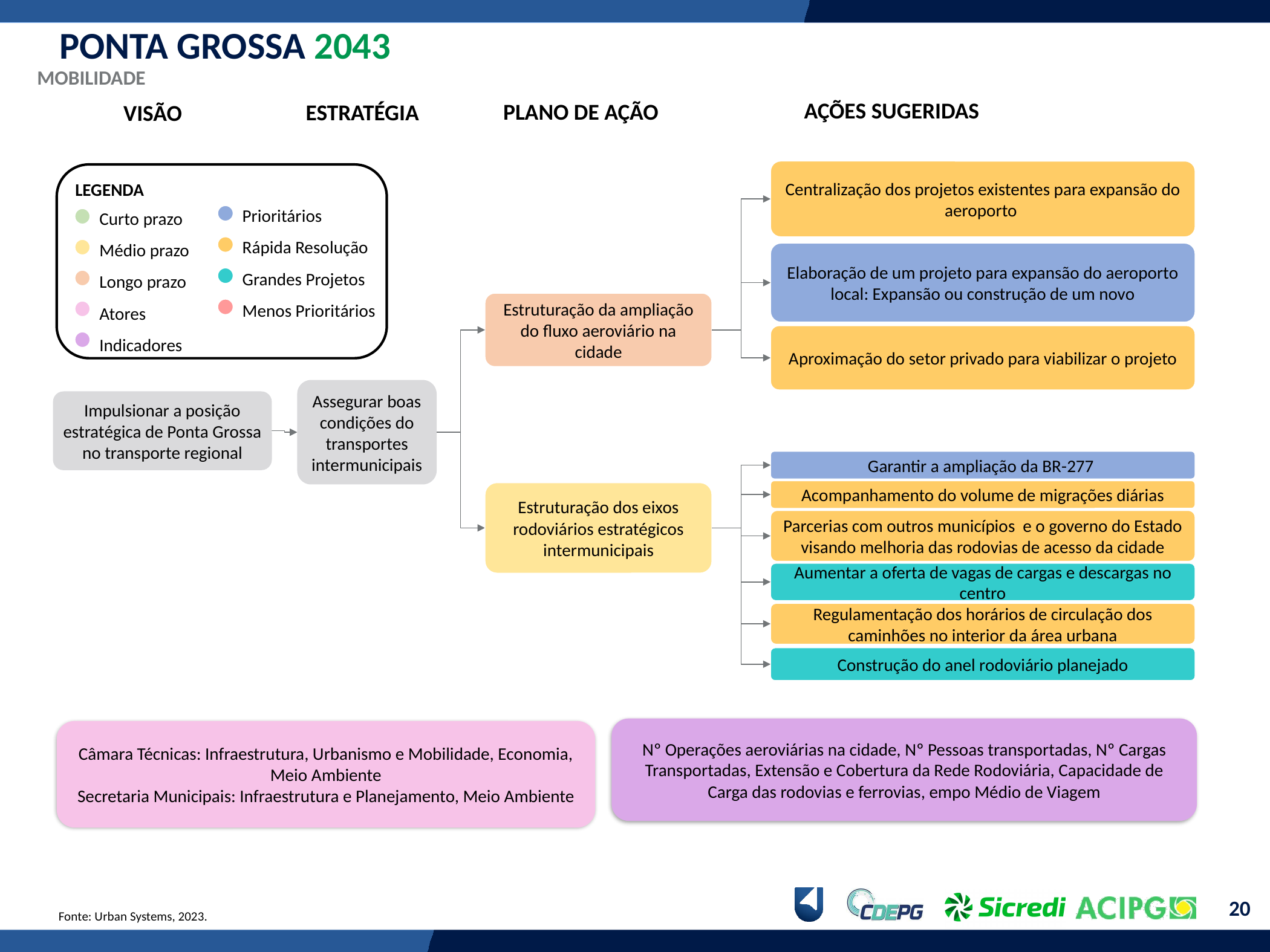

PONTA GROSSA 2043
MOBILIDADE
AÇÕES SUGERIDAS
PLANO DE AÇÃO
ESTRATÉGIA
VISÃO
Centralização dos projetos existentes para expansão do aeroporto
LEGENDA
Curto prazo
Médio prazo
Longo prazo
Atores
Indicadores

Prioritários
Rápida Resolução
Grandes Projetos
Menos Prioritários
Elaboração de um projeto para expansão do aeroporto local: Expansão ou construção de um novo
Estruturação da ampliação do fluxo aeroviário na cidade
Aproximação do setor privado para viabilizar o projeto
Assegurar boas condições do transportes intermunicipais
Impulsionar a posição estratégica de Ponta Grossa no transporte regional
Garantir a ampliação da BR-277
Acompanhamento do volume de migrações diárias
Estruturação dos eixos rodoviários estratégicos intermunicipais
Parcerias com outros municípios  e o governo do Estado visando melhoria das rodovias de acesso da cidade
Aumentar a oferta de vagas de cargas e descargas no centro
Regulamentação dos horários de circulação dos caminhões no interior da área urbana
Construção do anel rodoviário planejado
Nº Operações aeroviárias na cidade, Nº Pessoas transportadas, Nº Cargas Transportadas, Extensão e Cobertura da Rede Rodoviária, Capacidade de Carga das rodovias e ferrovias, empo Médio de Viagem
Câmara Técnicas: Infraestrutura, Urbanismo e Mobilidade, Economia, Meio Ambiente
Secretaria Municipais: Infraestrutura e Planejamento, Meio Ambiente
Fonte: Urban Systems, 2023.